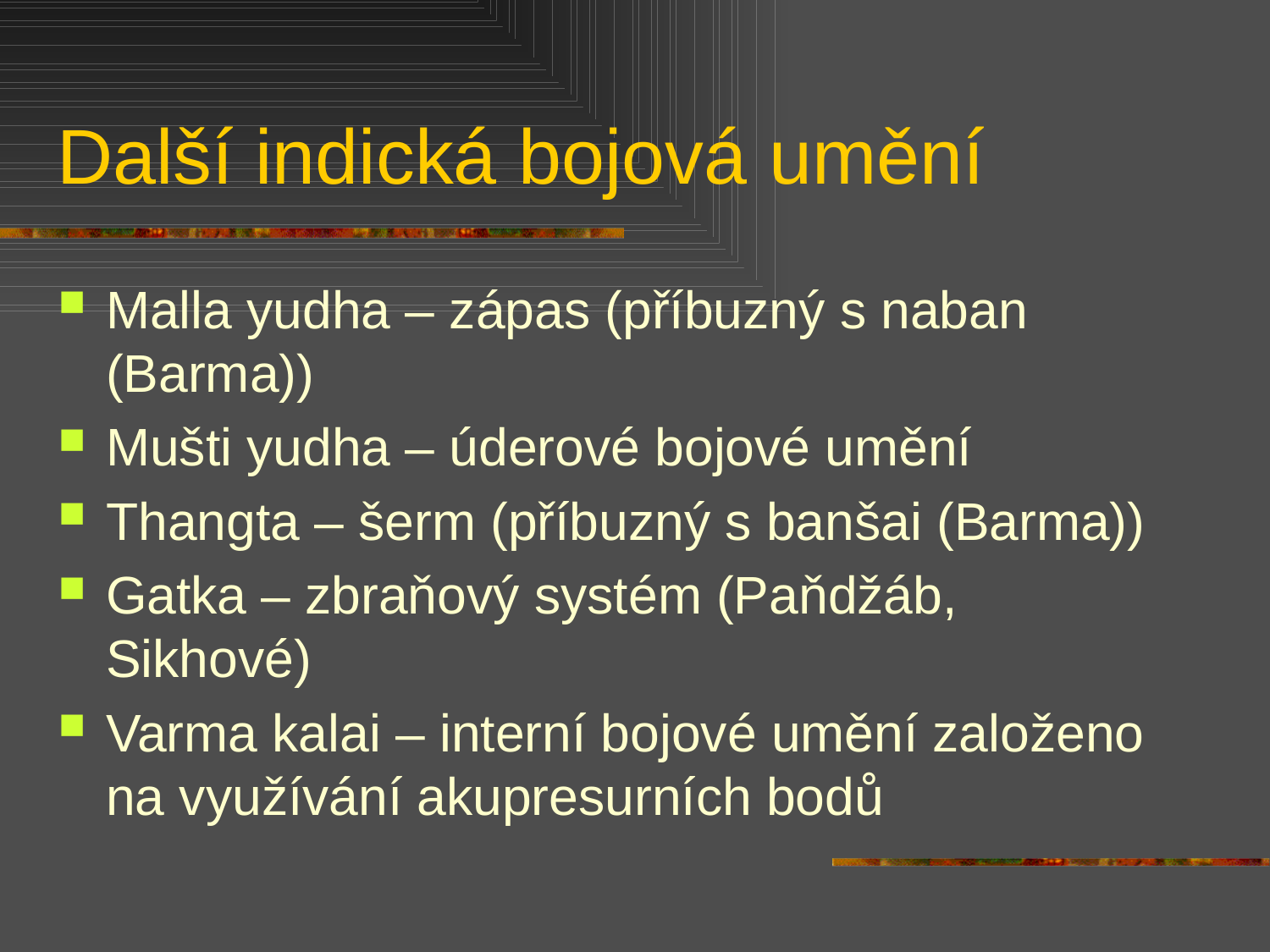

# Další indická bojová umění
Malla yudha – zápas (příbuzný s naban (Barma))
Mušti yudha – úderové bojové umění
Thangta – šerm (příbuzný s banšai (Barma))
Gatka – zbraňový systém (Paňdžáb, Sikhové)
Varma kalai – interní bojové umění založeno na využívání akupresurních bodů